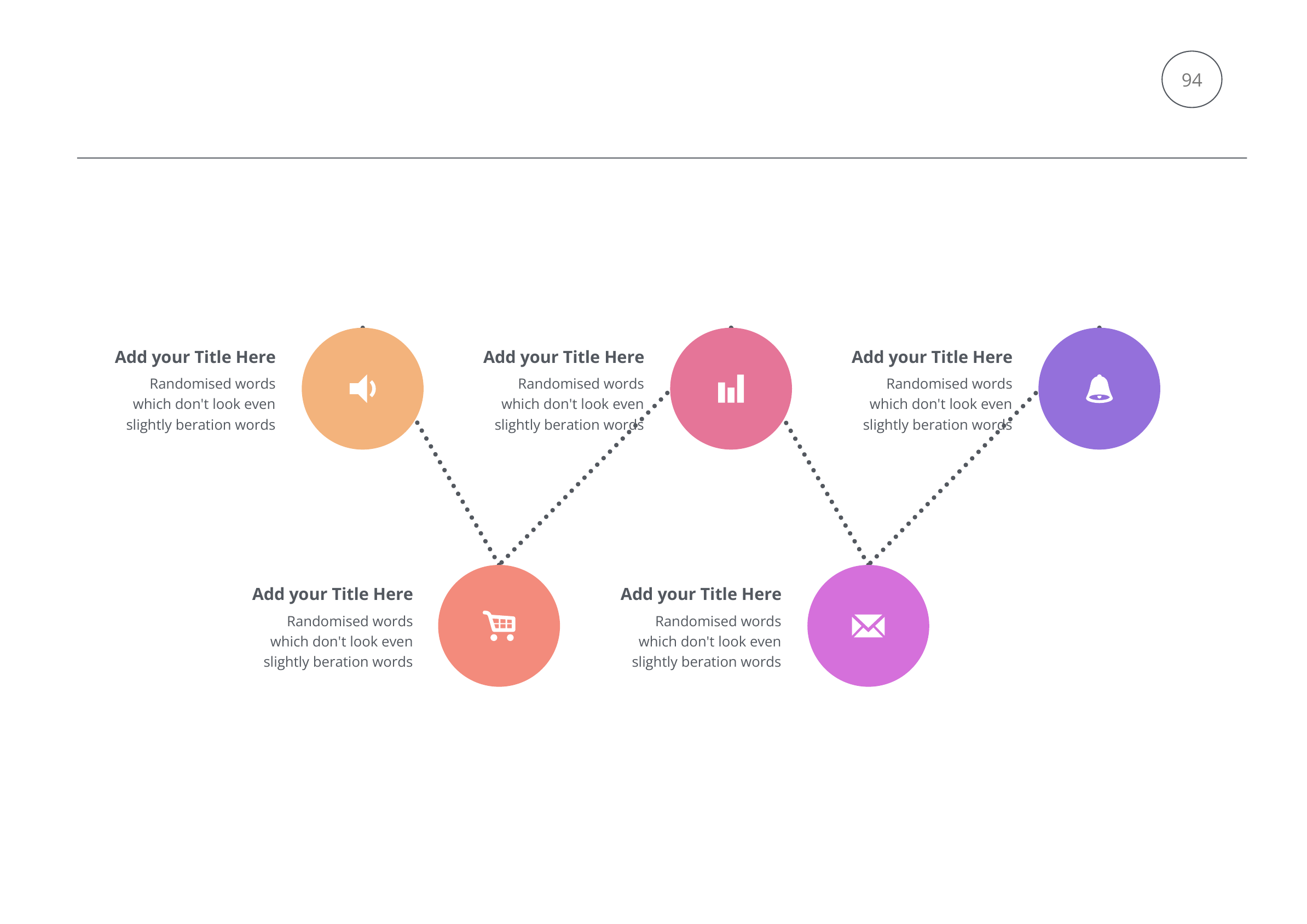

94

Add your Title Here
Add your Title Here
Add your Title Here
Randomised words which don't look even slightly beration words
Randomised words which don't look even slightly beration words
Randomised words which don't look even slightly beration words

Add your Title Here
Add your Title Here
Randomised words which don't look even slightly beration words
Randomised words which don't look even slightly beration words